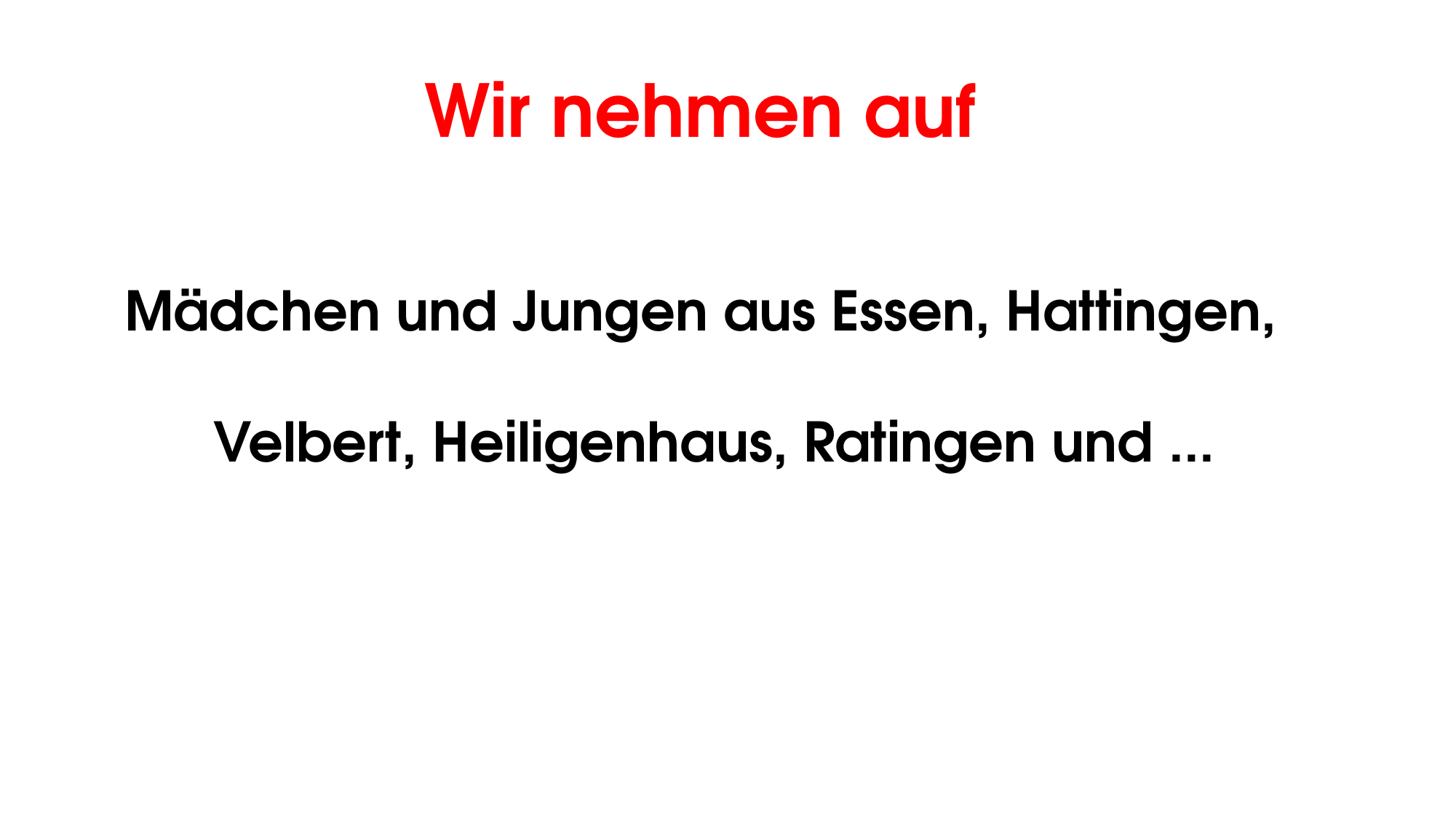

Wir nehmen auf

Mädchen und Jungen aus Essen, Hattingen, Velbert, Heiligenhaus, Ratingen und ...